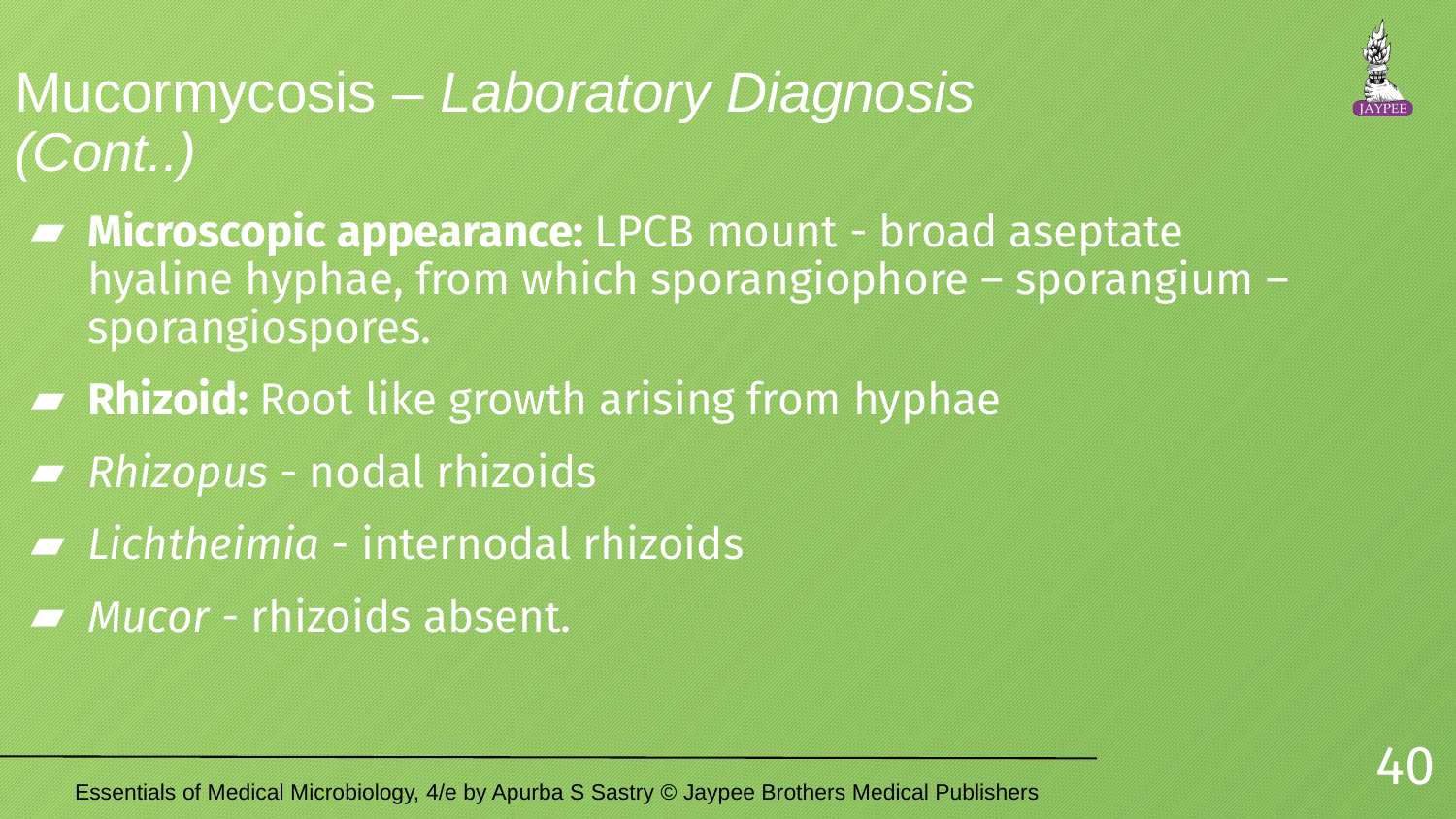

# Mucormycosis – Laboratory Diagnosis (Cont..)
Microscopic appearance: LPCB mount - broad aseptate hyaline hyphae, from which sporangiophore – sporangium – sporangiospores.
Rhizoid: Root like growth arising from hyphae
Rhizopus - nodal rhizoids
Lichtheimia - internodal rhizoids
Mucor - rhizoids absent.
40